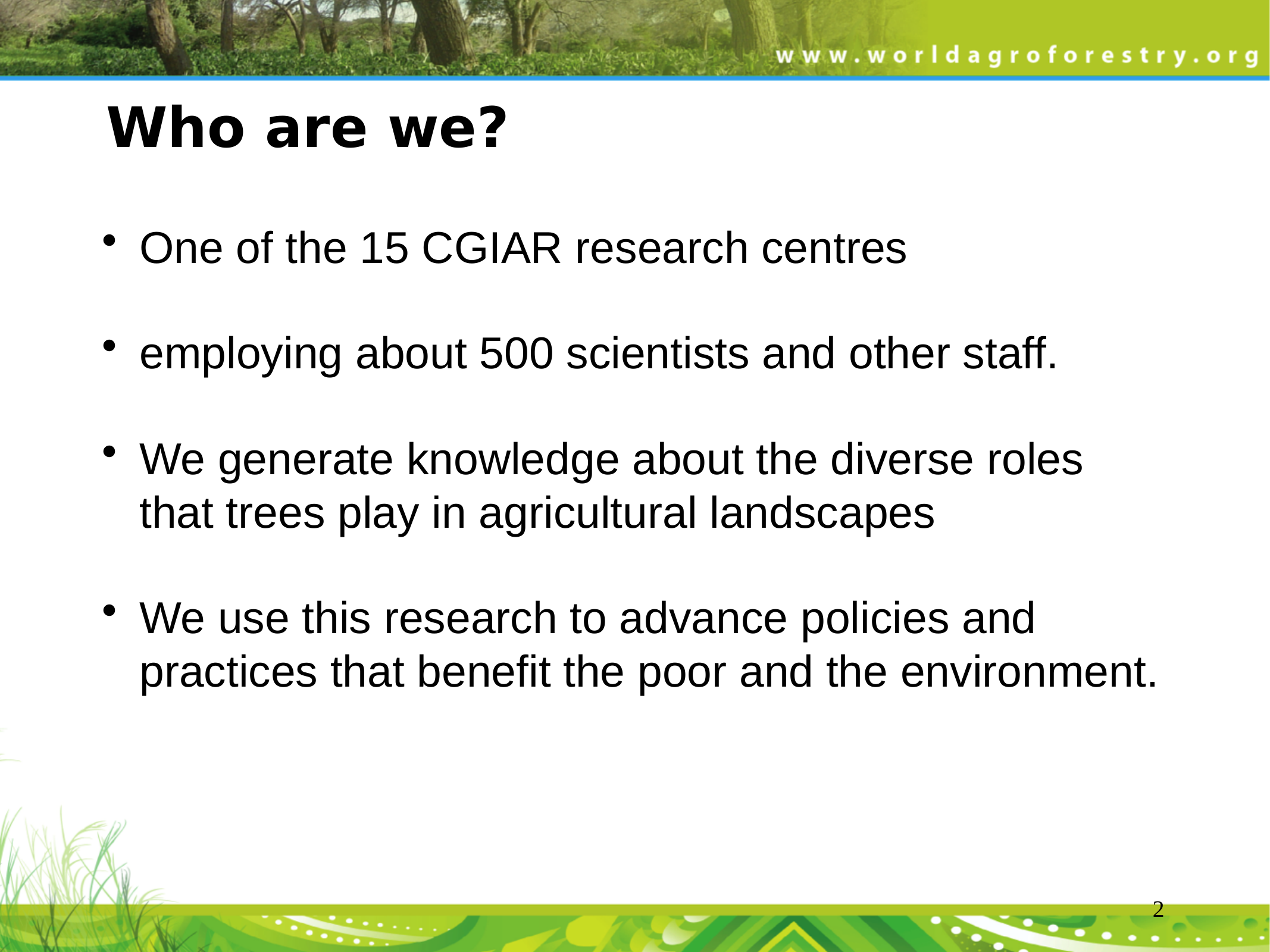

# Who are we?
One of the 15 CGIAR research centres
employing about 500 scientists and other staff.
We generate knowledge about the diverse roles that trees play in agricultural landscapes
We use this research to advance policies and practices that benefit the poor and the environment.
2